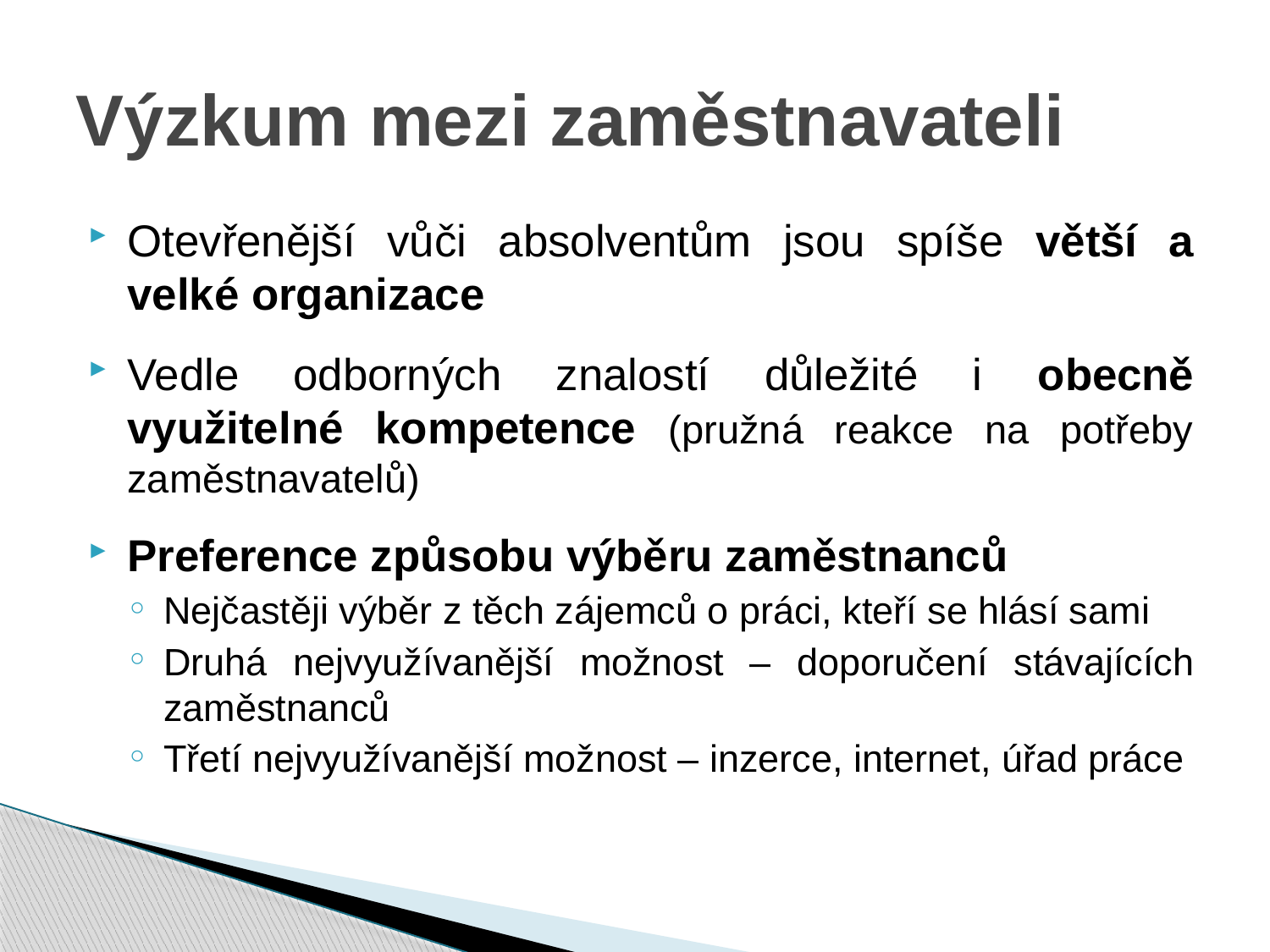

# Výzkum mezi zaměstnavateli
Otevřenější vůči absolventům jsou spíše větší a velké organizace
Vedle odborných znalostí důležité i obecně využitelné kompetence (pružná reakce na potřeby zaměstnavatelů)
Preference způsobu výběru zaměstnanců
Nejčastěji výběr z těch zájemců o práci, kteří se hlásí sami
Druhá nejvyužívanější možnost – doporučení stávajících zaměstnanců
Třetí nejvyužívanější možnost – inzerce, internet, úřad práce